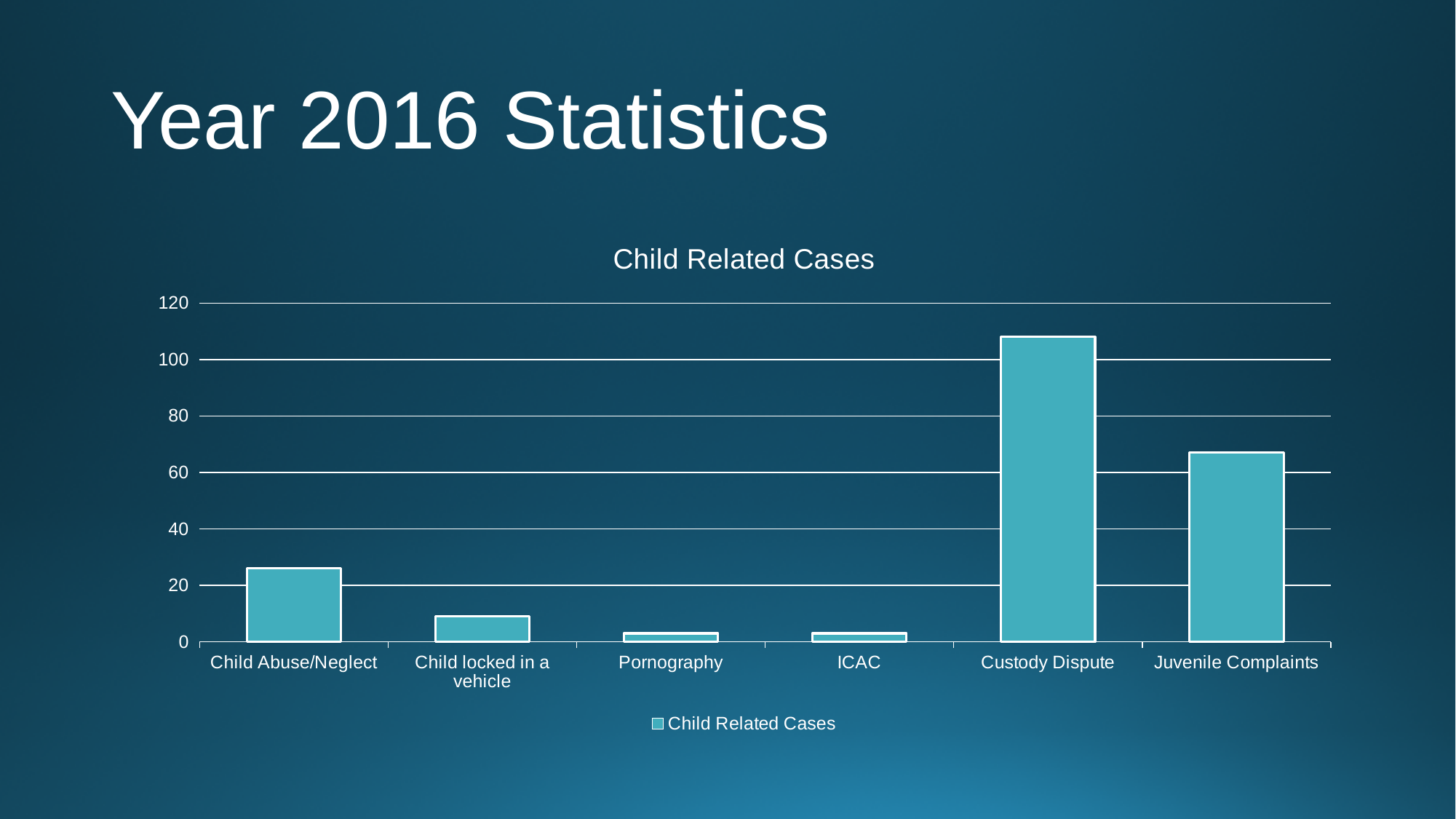

# Year 2016 Statistics

### Chart: Child Related Cases

| Category | Child Related Cases |
|---|---|
| Child Abuse/Neglect | 26.0 |
| Child locked in a vehicle | 9.0 |
| Pornography | 3.0 |
| ICAC | 3.0 |
| Custody Dispute | 108.0 |
| Juvenile Complaints | 67.0 |